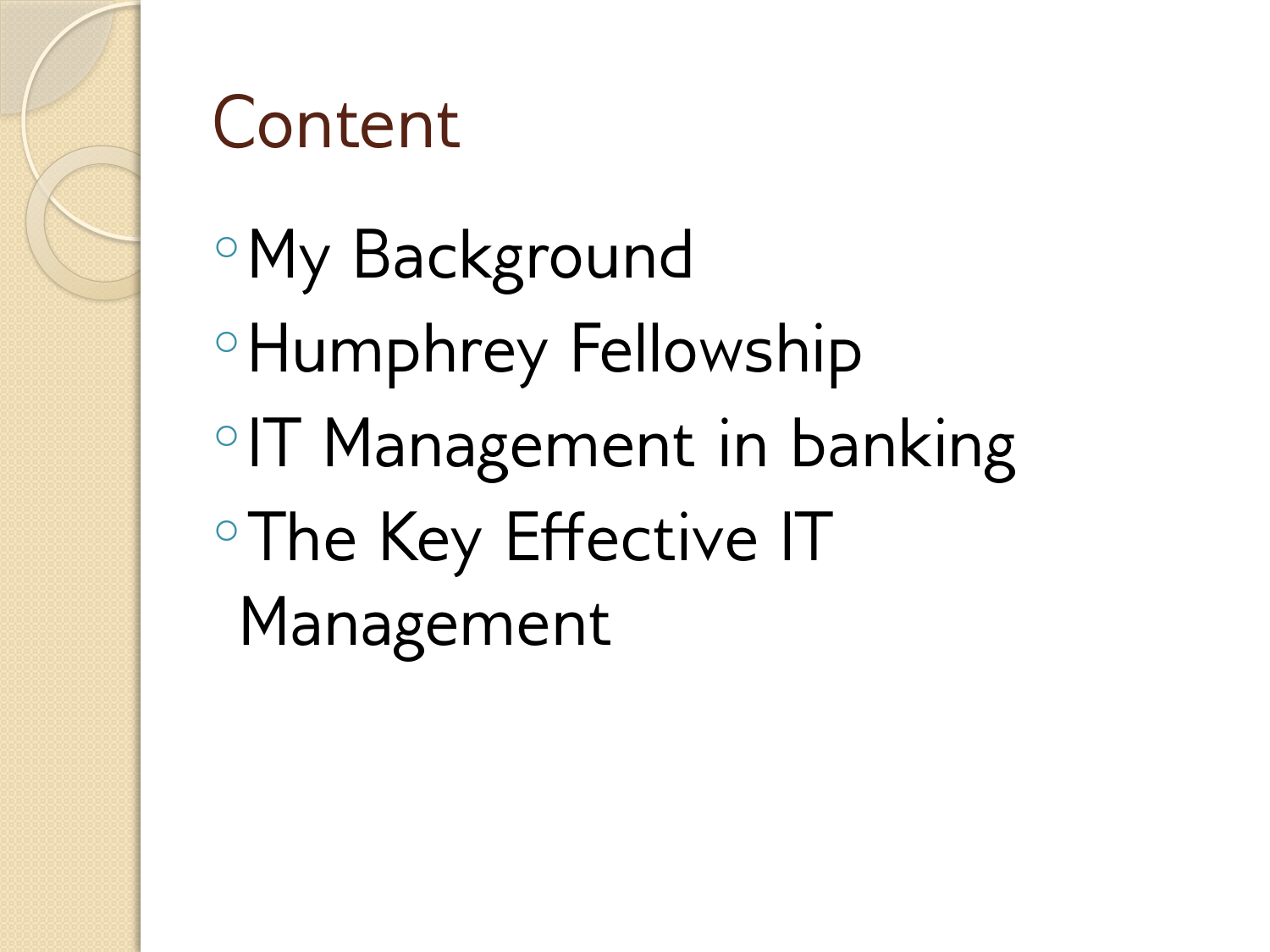

# Content
My Background
Humphrey Fellowship
IT Management in banking
The Key Effective IT Management